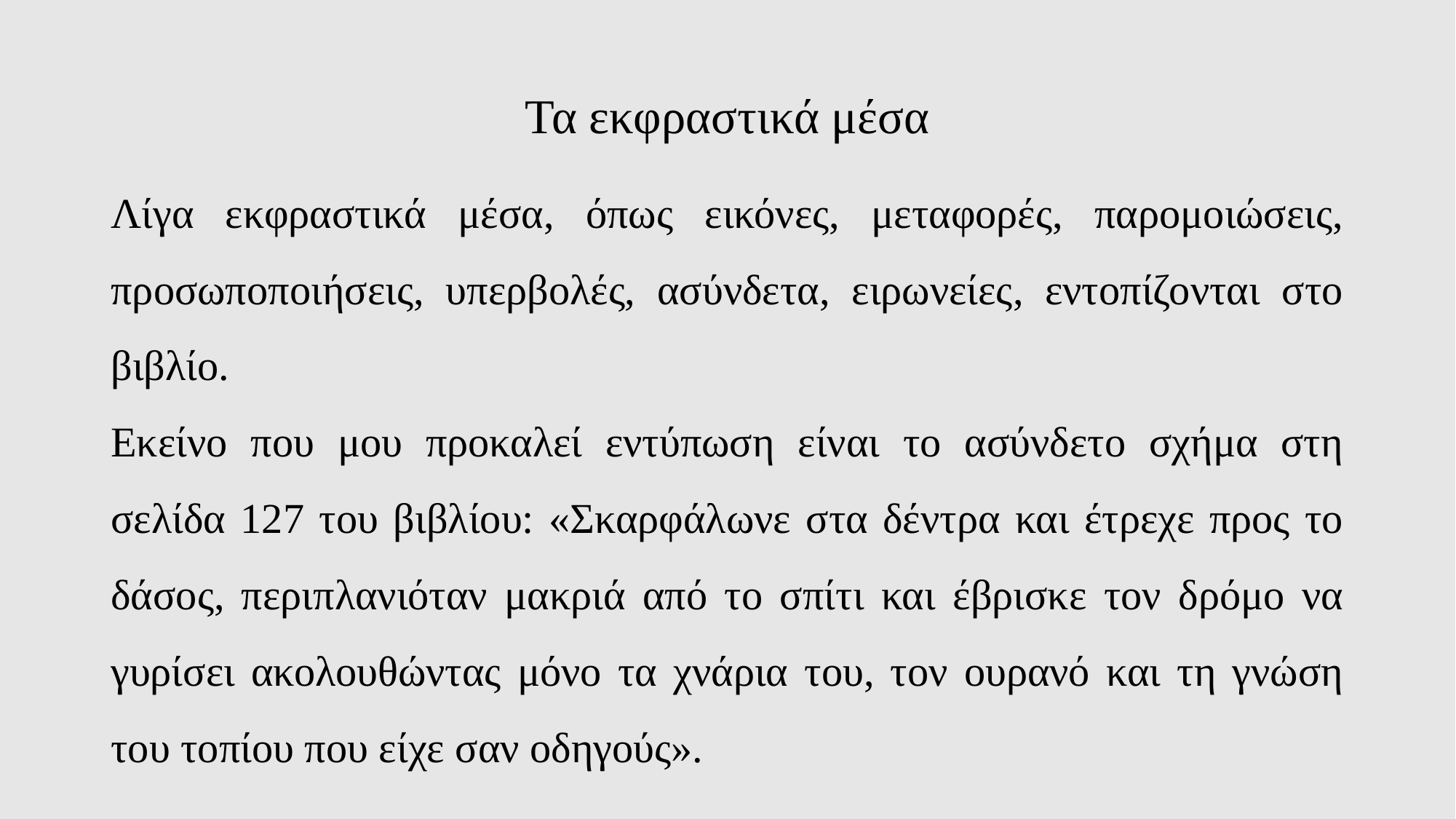

# Τα εκφραστικά μέσα
Λίγα εκφραστικά μέσα, όπως εικόνες, μεταφορές, παρομοιώσεις, προσωποποιήσεις, υπερβολές, ασύνδετα, ειρωνείες, εντοπίζονται στο βιβλίο.
Εκείνο που μου προκαλεί εντύπωση είναι το ασύνδετο σχήμα στη σελίδα 127 του βιβλίου: «Σκαρφάλωνε στα δέντρα και έτρεχε προς το δάσος, περιπλανιόταν μακριά από το σπίτι και έβρισκε τον δρόμο να γυρίσει ακολουθώντας μόνο τα χνάρια του, τον ουρανό και τη γνώση του τοπίου που είχε σαν οδηγούς».